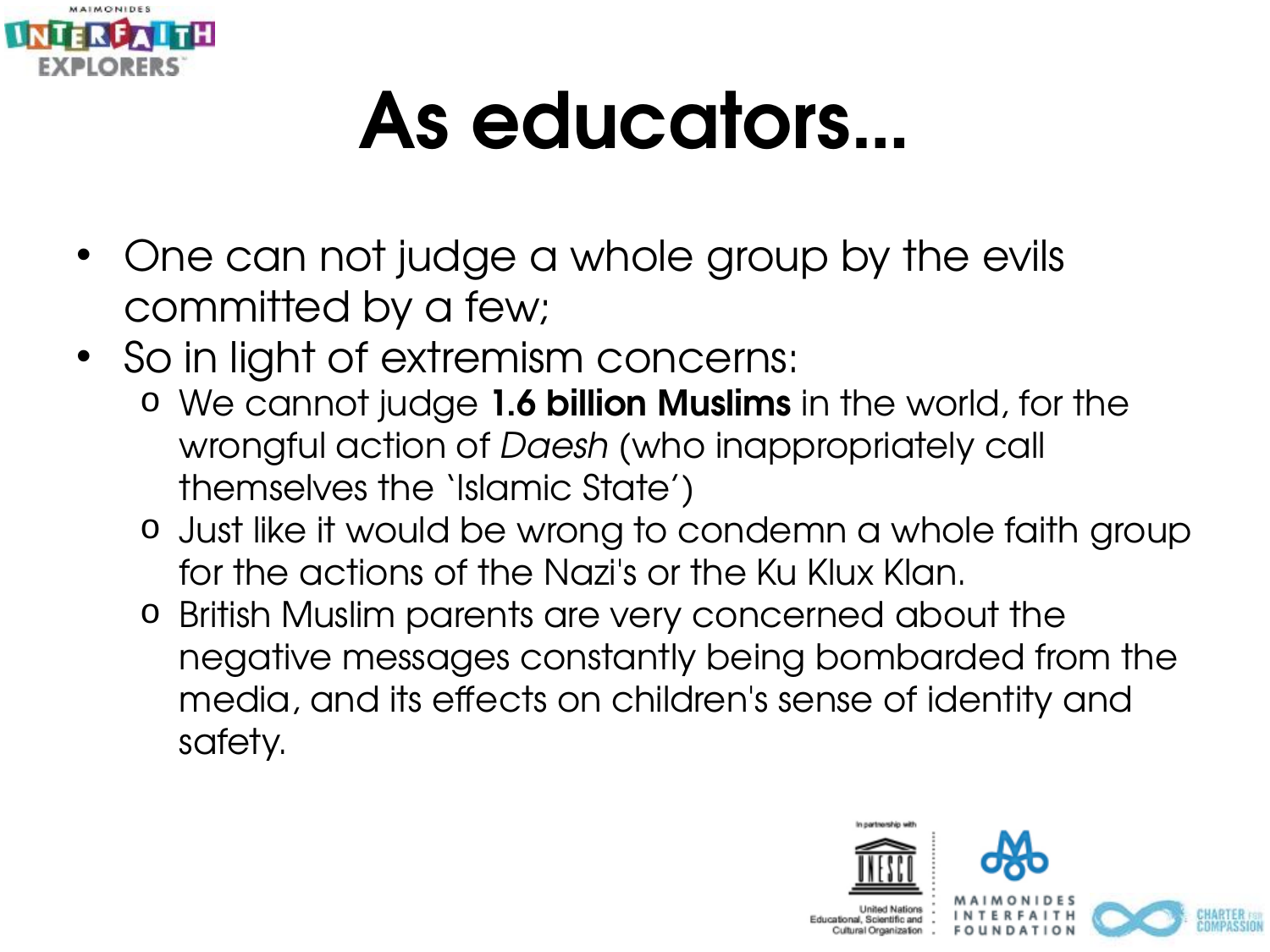

# As educators…
One can not judge a whole group by the evils committed by a few;
So in light of extremism concerns:
We cannot judge 1.6 billion Muslims in the world, for the wrongful action of Daesh (who inappropriately call themselves the ‘Islamic State’)
Just like it would be wrong to condemn a whole faith group for the actions of the Nazi's or the Ku Klux Klan.
British Muslim parents are very concerned about the negative messages constantly being bombarded from the media, and its effects on children's sense of identity and safety.